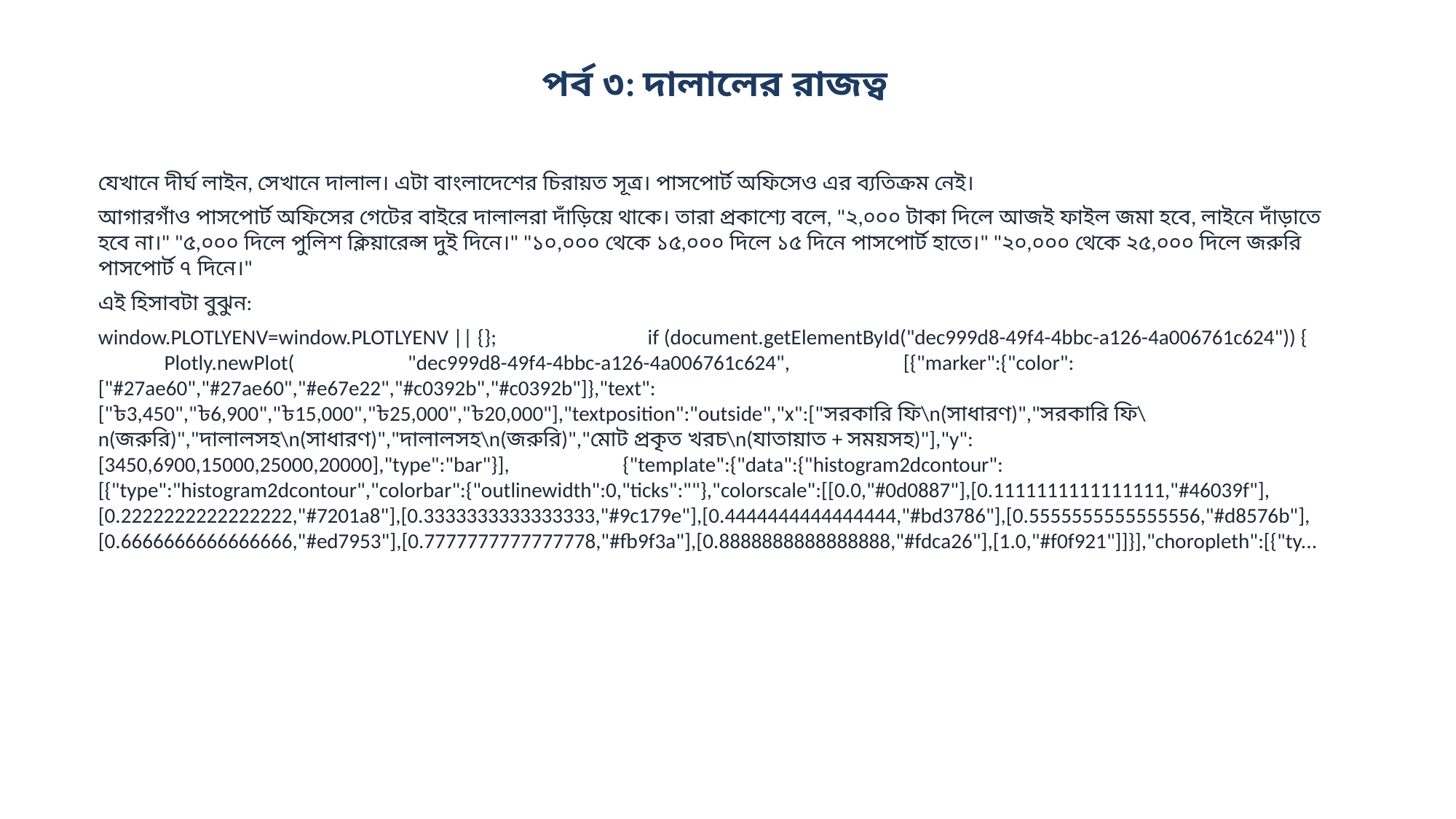

পর্ব ৩: দালালের রাজত্ব
যেখানে দীর্ঘ লাইন, সেখানে দালাল। এটা বাংলাদেশের চিরায়ত সূত্র। পাসপোর্ট অফিসেও এর ব্যতিক্রম নেই।
আগারগাঁও পাসপোর্ট অফিসের গেটের বাইরে দালালরা দাঁড়িয়ে থাকে। তারা প্রকাশ্যে বলে, "২,০০০ টাকা দিলে আজই ফাইল জমা হবে, লাইনে দাঁড়াতে হবে না।" "৫,০০০ দিলে পুলিশ ক্লিয়ারেন্স দুই দিনে।" "১০,০০০ থেকে ১৫,০০০ দিলে ১৫ দিনে পাসপোর্ট হাতে।" "২০,০০০ থেকে ২৫,০০০ দিলে জরুরি পাসপোর্ট ৭ দিনে।"
এই হিসাবটা বুঝুন:
window.PLOTLYENV=window.PLOTLYENV || {};                                if (document.getElementById("dec999d8-49f4-4bbc-a126-4a006761c624")) {                    Plotly.newPlot(                        "dec999d8-49f4-4bbc-a126-4a006761c624",                        [{"marker":{"color":["#27ae60","#27ae60","#e67e22","#c0392b","#c0392b"]},"text":["৳3,450","৳6,900","৳15,000","৳25,000","৳20,000"],"textposition":"outside","x":["সরকারি ফি\n(সাধারণ)","সরকারি ফি\n(জরুরি)","দালালসহ\n(সাধারণ)","দালালসহ\n(জরুরি)","মোট প্রকৃত খরচ\n(যাতায়াত + সময়সহ)"],"y":[3450,6900,15000,25000,20000],"type":"bar"}],                        {"template":{"data":{"histogram2dcontour":[{"type":"histogram2dcontour","colorbar":{"outlinewidth":0,"ticks":""},"colorscale":[[0.0,"#0d0887"],[0.1111111111111111,"#46039f"],[0.2222222222222222,"#7201a8"],[0.3333333333333333,"#9c179e"],[0.4444444444444444,"#bd3786"],[0.5555555555555556,"#d8576b"],[0.6666666666666666,"#ed7953"],[0.7777777777777778,"#fb9f3a"],[0.8888888888888888,"#fdca26"],[1.0,"#f0f921"]]}],"choropleth":[{"ty...